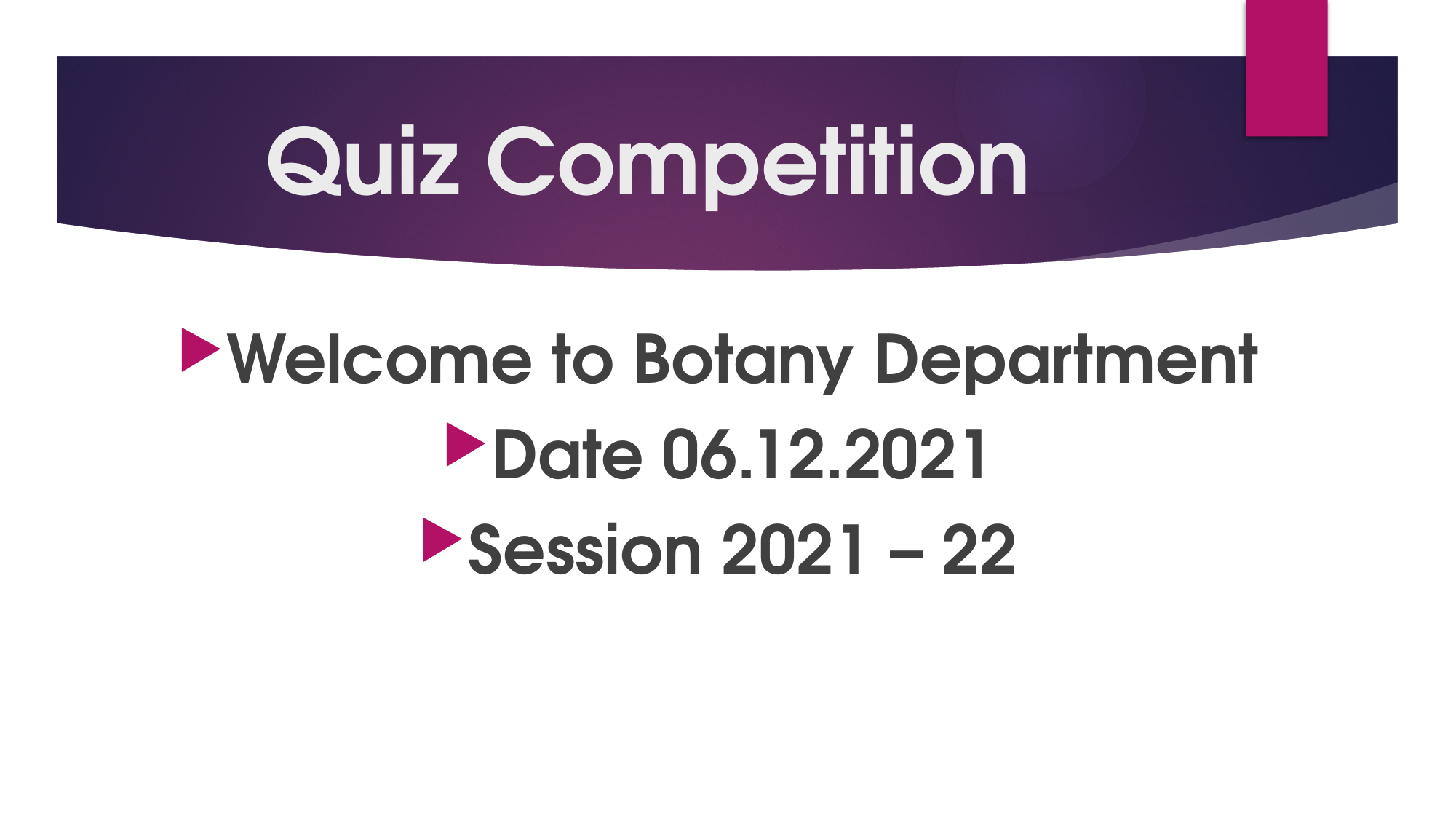

# Quiz Competition
Welcome to Botany Department
Date 06.12.2021
Session 2021 – 22